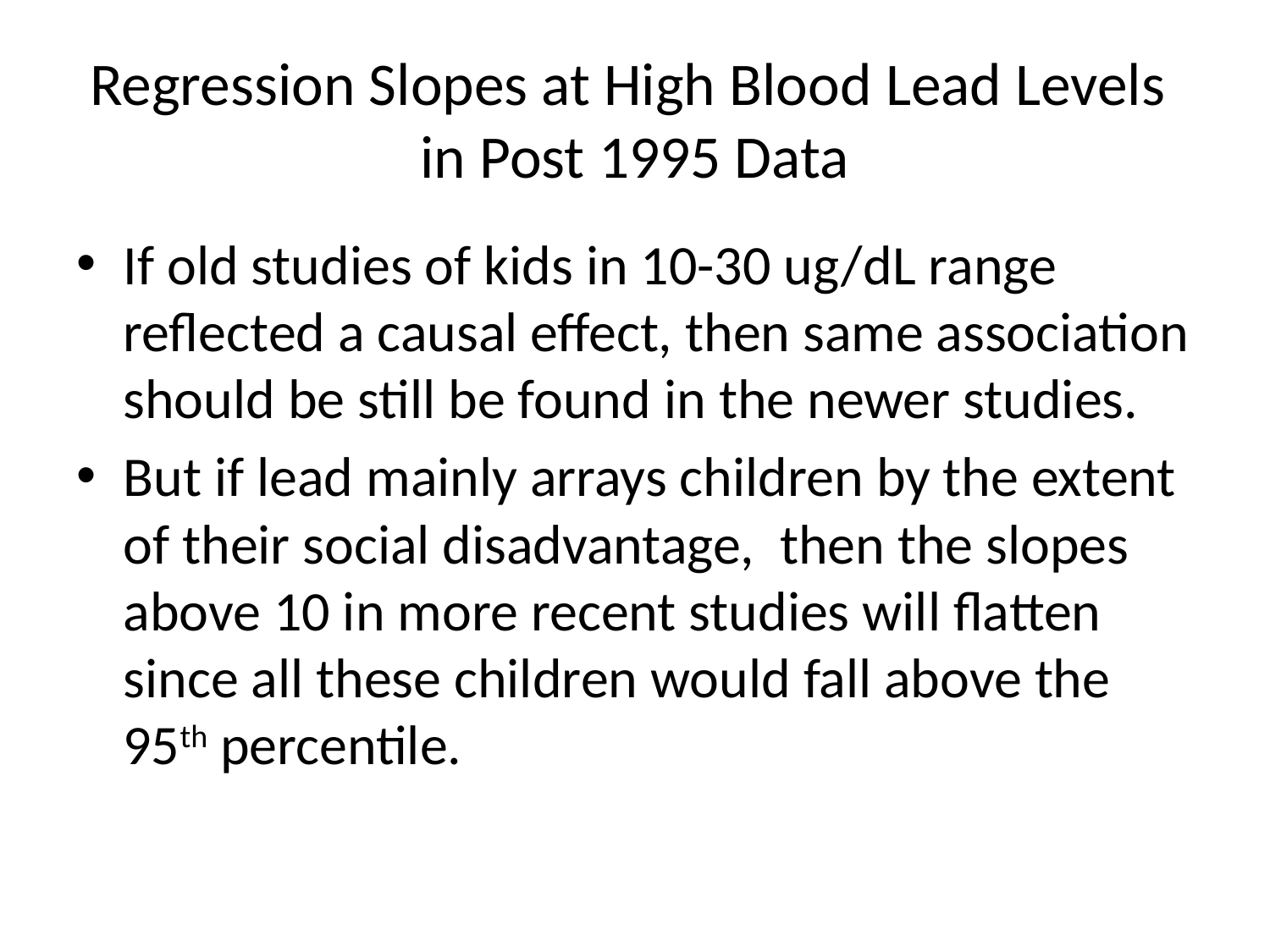

# Regression Slopes at High Blood Lead Levels  in Post 1995 Data
If old studies of kids in 10-30 ug/dL range reflected a causal effect, then same association should be still be found in the newer studies.
But if lead mainly arrays children by the extent of their social disadvantage,  then the slopes above 10 in more recent studies will flatten since all these children would fall above the 95th percentile.